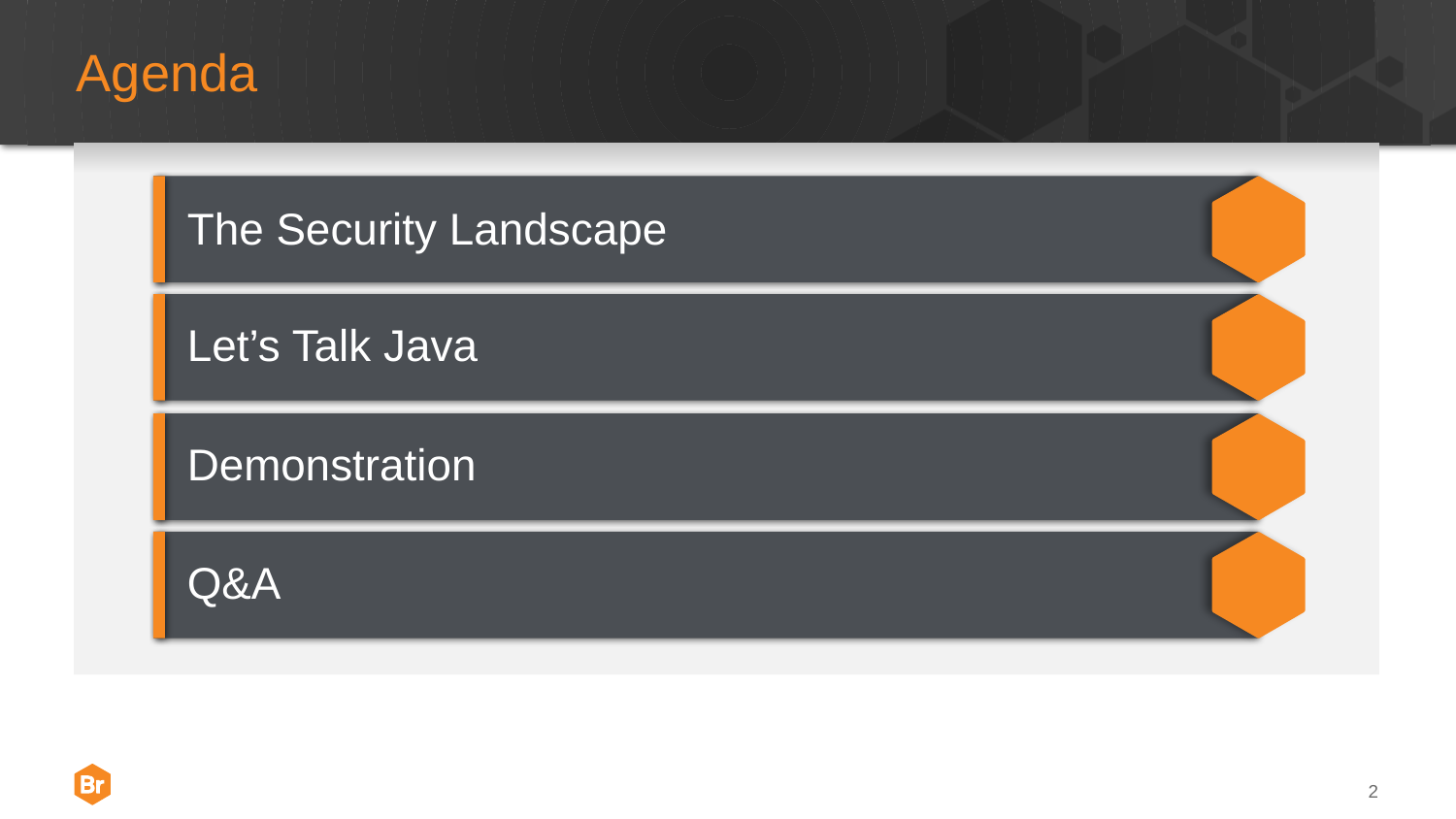

# Agenda

The Security Landscape

Let’s Talk Java

Demonstration

Q&A
2